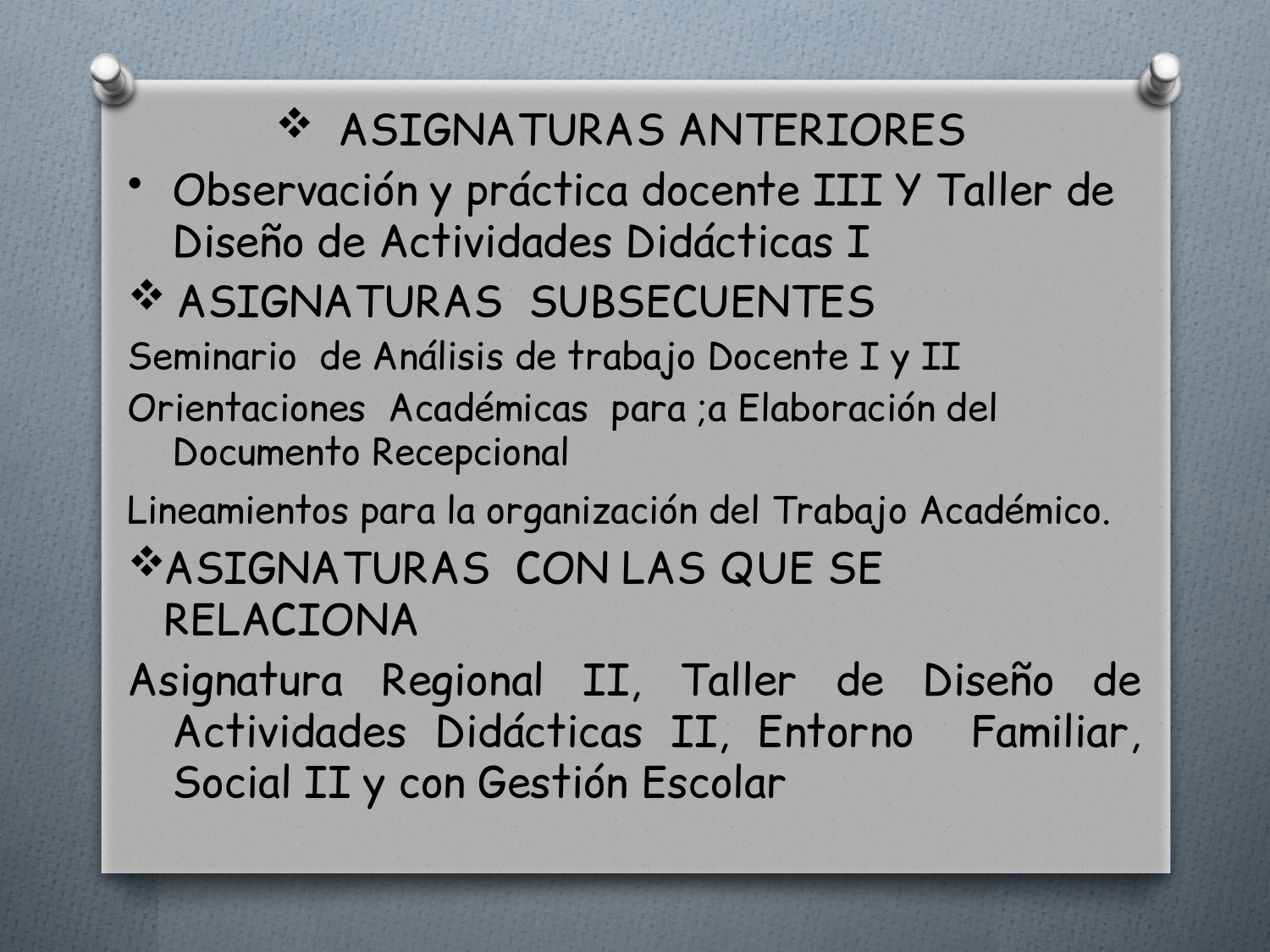

ASIGNATURAS ANTERIORES
Observación y práctica docente III Y Taller de Diseño de Actividades Didácticas I
 ASIGNATURAS  SUBSECUENTES
Seminario  de Análisis de trabajo Docente I y II
Orientaciones  Académicas  para ;a Elaboración del Documento Recepcional
Lineamientos para la organización del Trabajo Académico.
ASIGNATURAS  CON LAS QUE SE RELACIONA
Asignatura Regional II, Taller de Diseño de Actividades Didácticas II, Entorno  Familiar, Social II y con Gestión Escolar